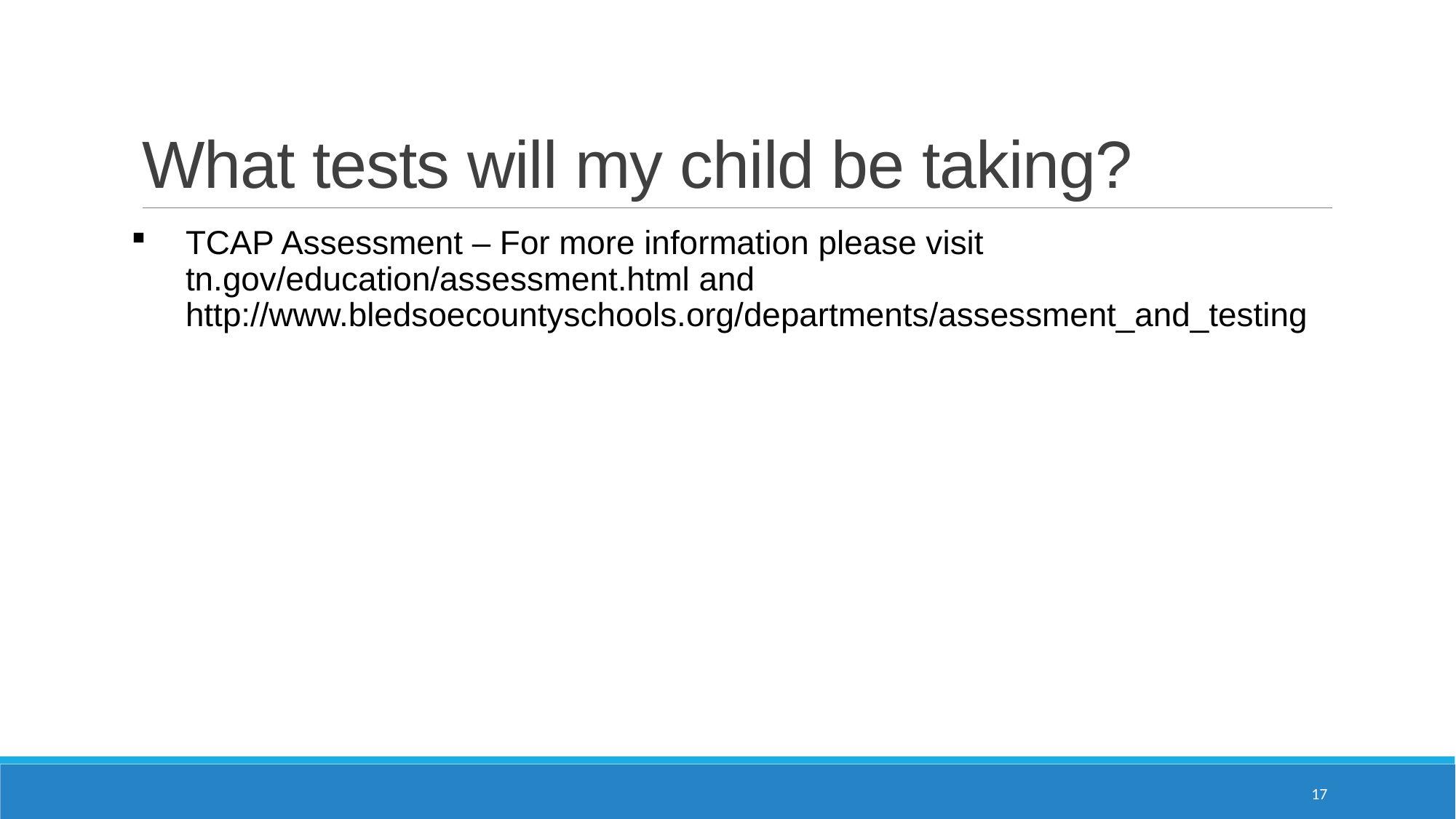

# What tests will my child be taking?
TCAP Assessment – For more information please visit tn.gov/education/assessment.html and http://www.bledsoecountyschools.org/departments/assessment_and_testing
17